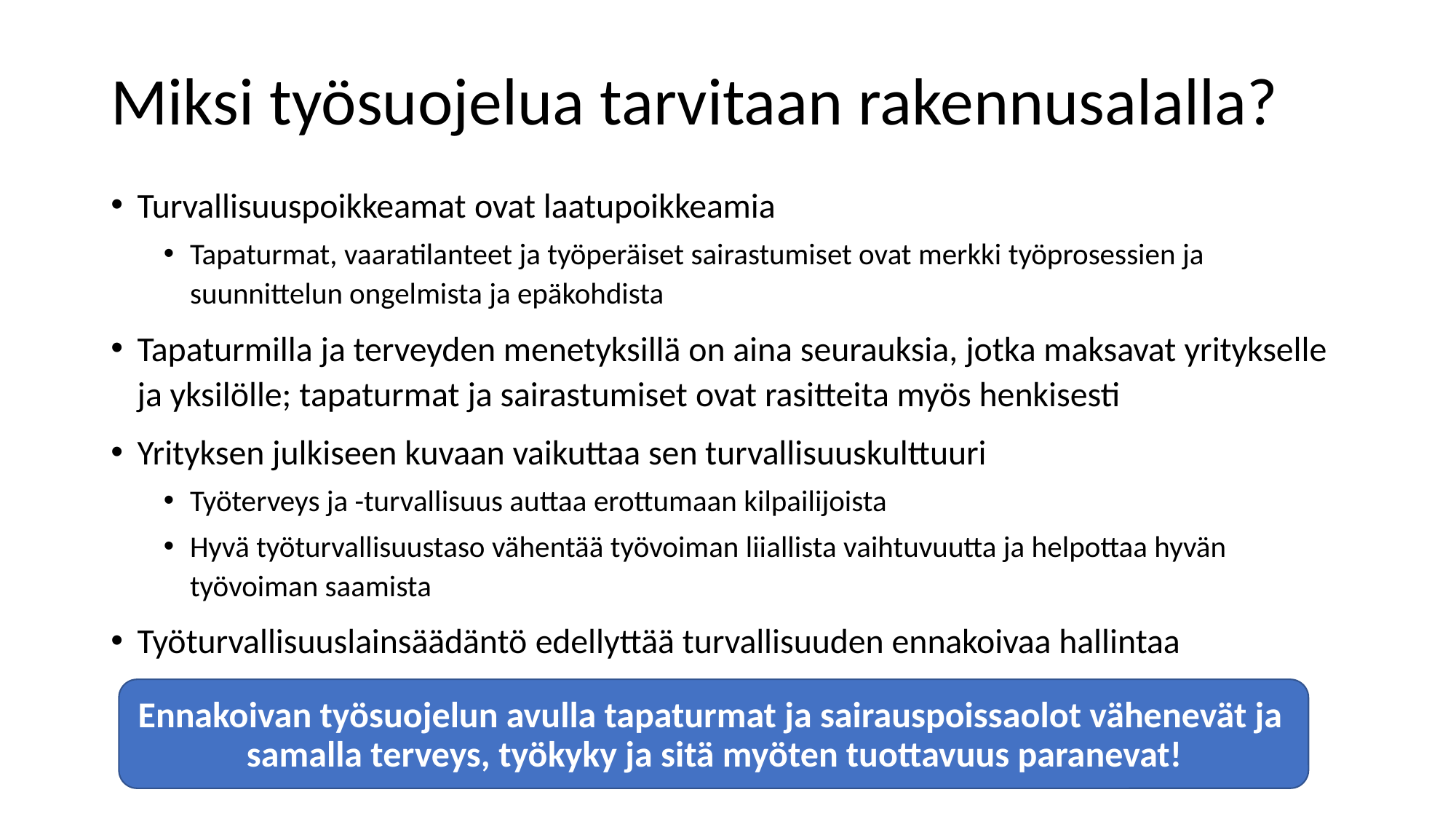

# Miksi työsuojelua tarvitaan rakennusalalla?
Turvallisuuspoikkeamat ovat laatupoikkeamia
Tapaturmat, vaaratilanteet ja työperäiset sairastumiset ovat merkki työprosessien ja suunnittelun ongelmista ja epäkohdista
Tapaturmilla ja terveyden menetyksillä on aina seurauksia, jotka maksavat yritykselle ja yksilölle; tapaturmat ja sairastumiset ovat rasitteita myös henkisesti
Yrityksen julkiseen kuvaan vaikuttaa sen turvallisuuskulttuuri
Työterveys ja -turvallisuus auttaa erottumaan kilpailijoista
Hyvä työturvallisuustaso vähentää työvoiman liiallista vaihtuvuutta ja helpottaa hyvän työvoiman saamista
Työturvallisuuslainsäädäntö edellyttää turvallisuuden ennakoivaa hallintaa

Ennakoivan työsuojelun avulla tapaturmat ja sairauspoissaolot vähenevät ja
samalla terveys, työkyky ja sitä myöten tuottavuus paranevat!